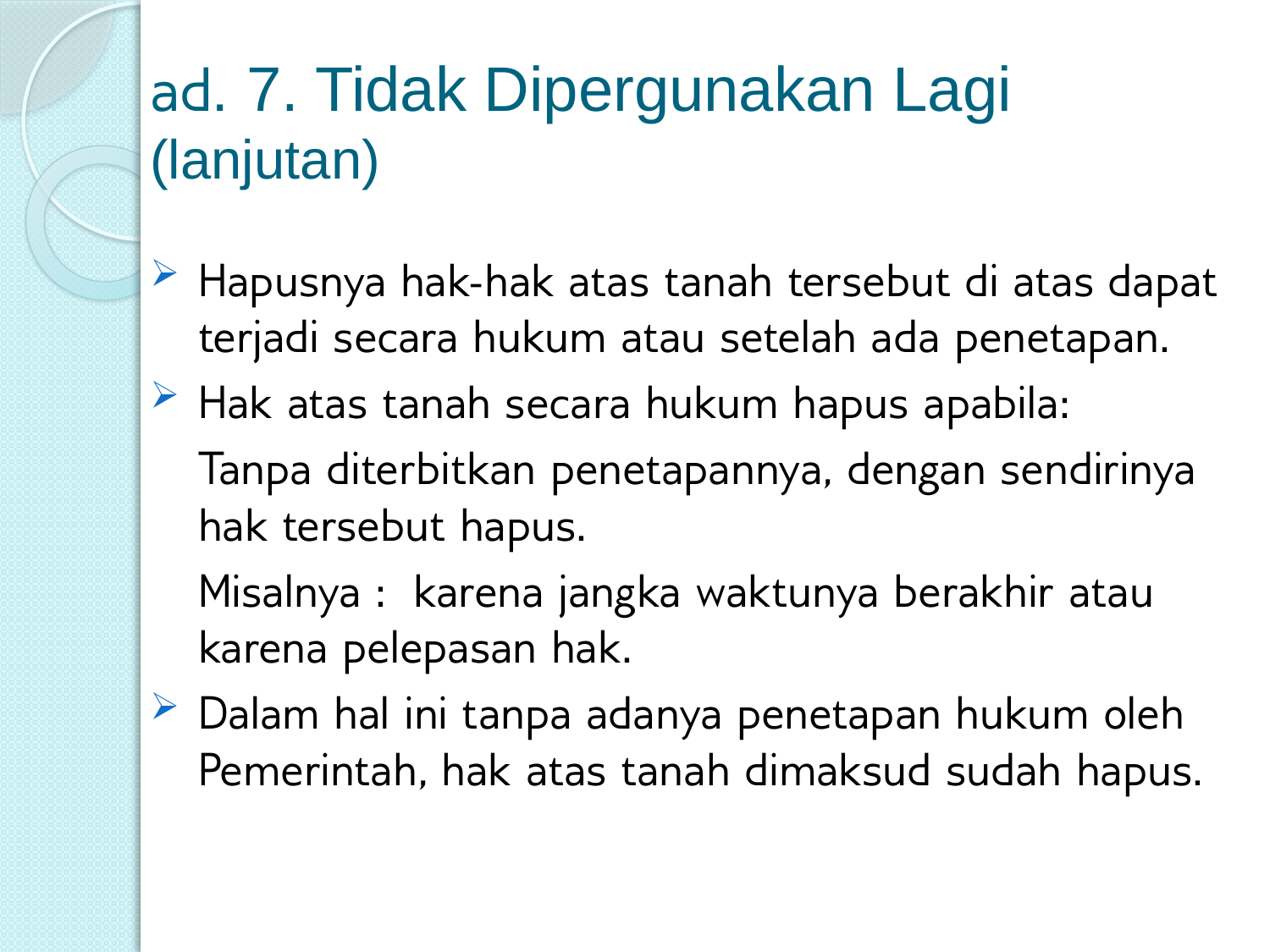

# ad. 7. Tidak Dipergunakan Lagi (lanjutan)
Hapusnya hak-hak atas tanah tersebut di atas dapat terjadi secara hukum atau setelah ada penetapan.
Hak atas tanah secara hukum hapus apabila:
	Tanpa diterbitkan penetapannya, dengan sendirinya hak tersebut hapus.
	Misalnya :  karena jangka waktunya berakhir atau karena pelepasan hak.
Dalam hal ini tanpa adanya penetapan hukum oleh Pemerintah, hak atas tanah dimaksud sudah hapus.